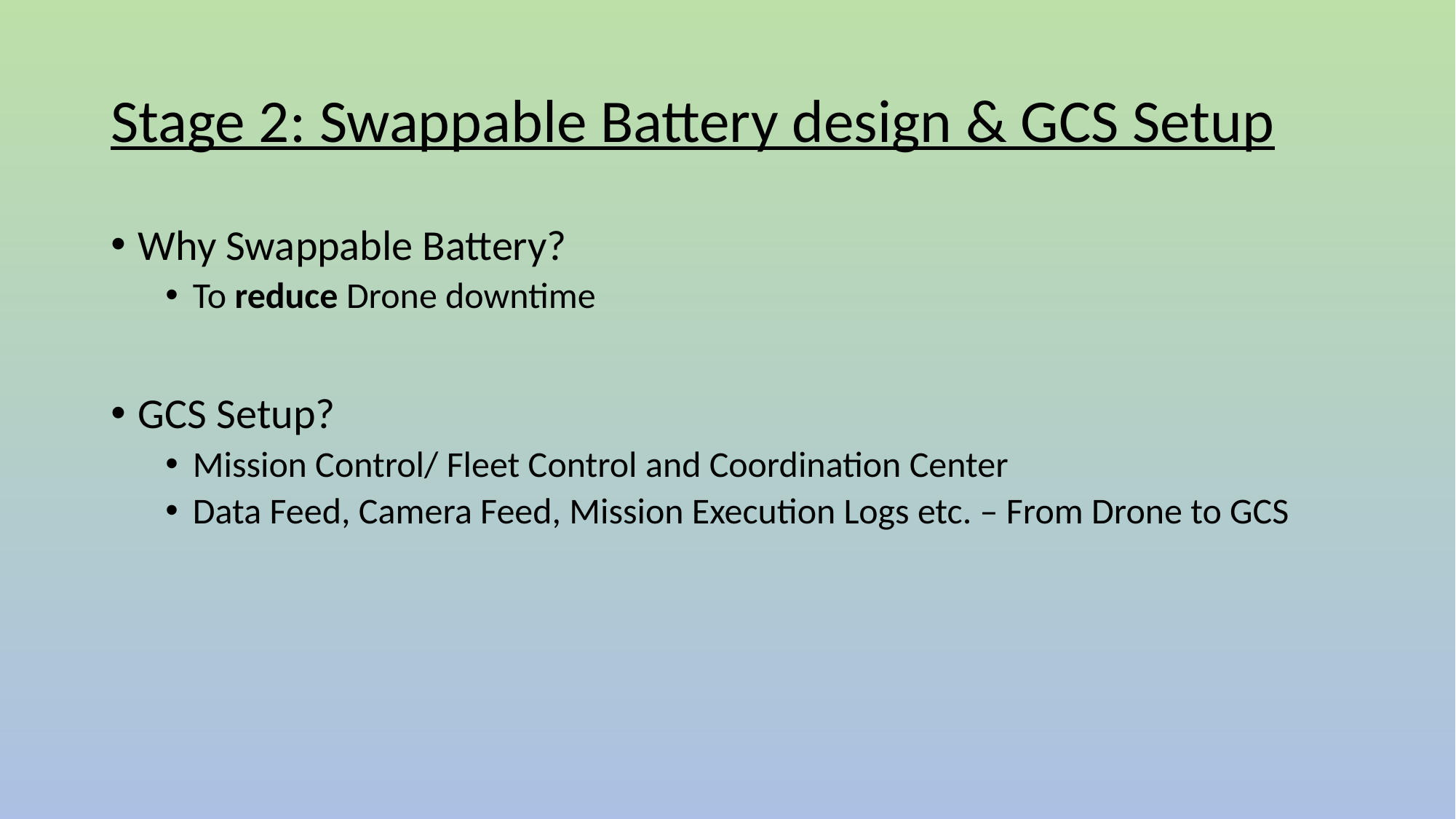

# Stage 2: Swappable Battery design & GCS Setup
Why Swappable Battery?
To reduce Drone downtime

GCS Setup?
Mission Control/ Fleet Control and Coordination Center
Data Feed, Camera Feed, Mission Execution Logs etc. – From Drone to GCS